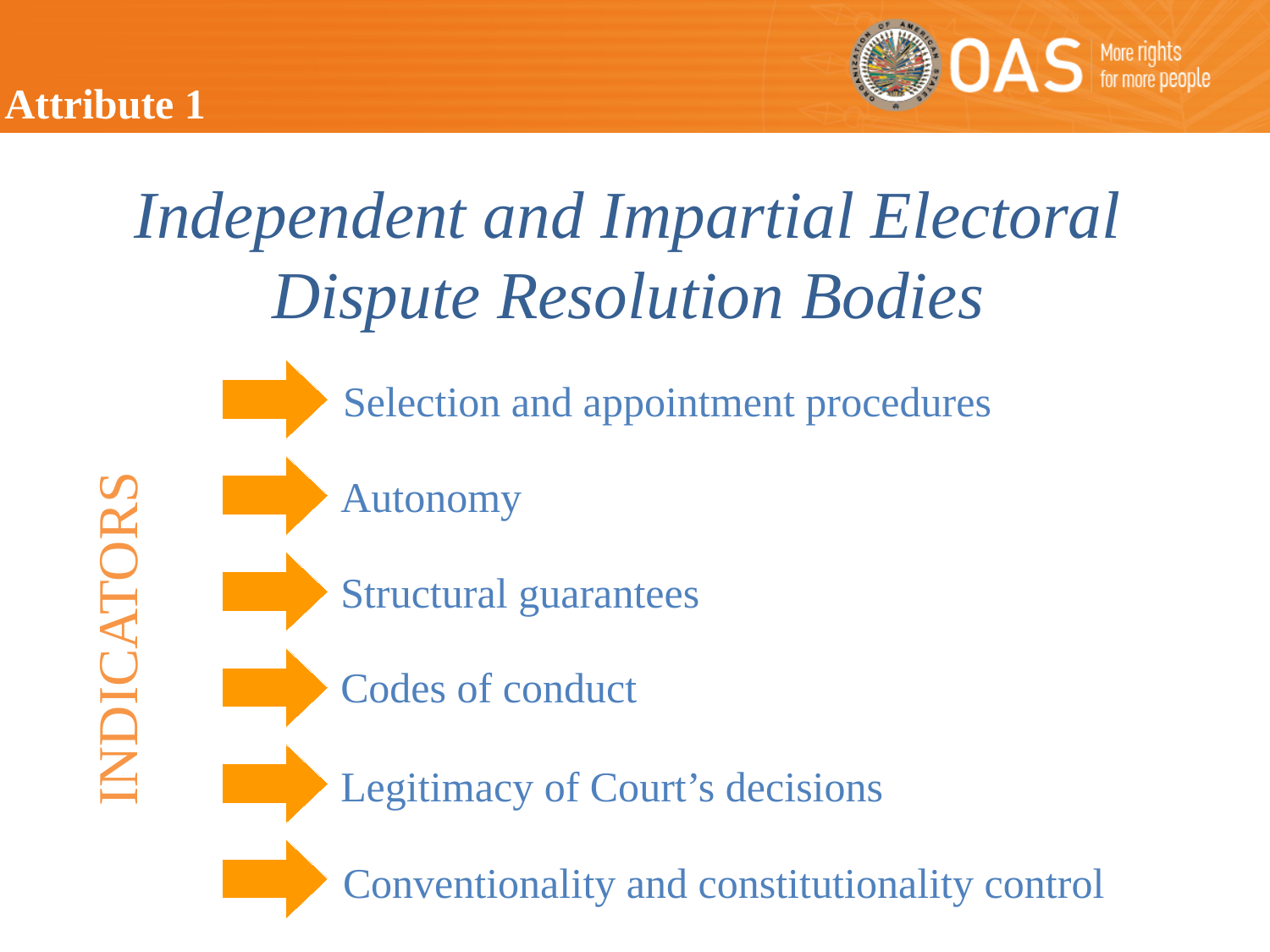

Attribute 1
Independent and Impartial Electoral Dispute Resolution Bodies

Selection and appointment procedures
INDICATORS

Autonomy

Structural guarantees

Codes of conduct

Legitimacy of Court’s decisions

Conventionality and constitutionality control